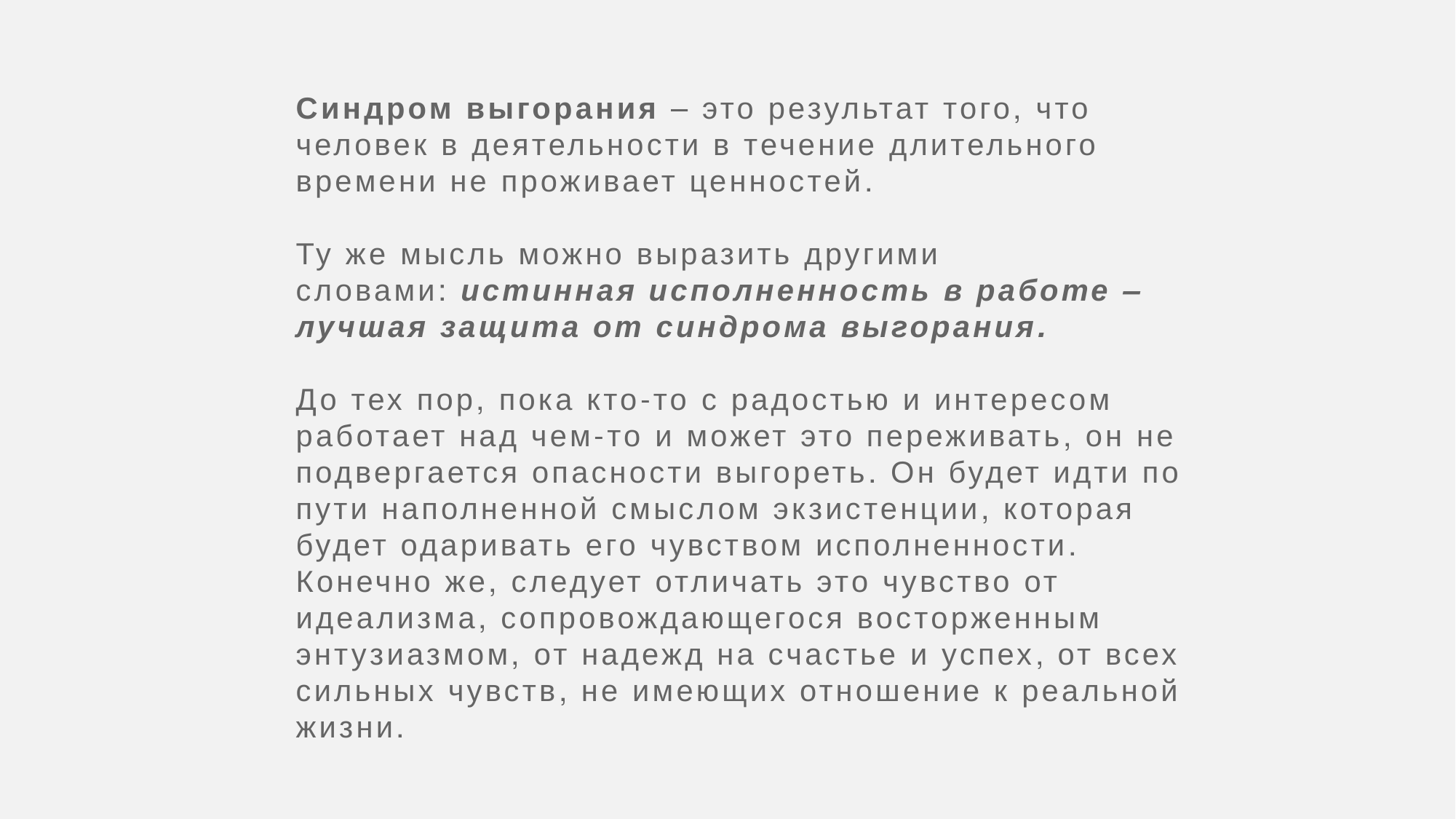

# Синдром выгорания – это результат того, что человек в деятельности в течение длительного времени не проживает ценностей. Ту же мысль можно выразить другими словами: истинная исполненность в работе – лучшая защита от синдрома выгорания.  До тех пор, пока кто-то с радостью и интересом работает над чем-то и может это переживать, он не подвергается опасности выгореть. Он будет идти по пути наполненной смыслом экзистенции, которая будет одаривать его чувством исполненности. Конечно же, следует отличать это чувство от идеализма, сопровождающегося восторженным энтузиазмом, от надежд на счастье и успех, от всех сильных чувств, не имеющих отношение к реальной жизни.